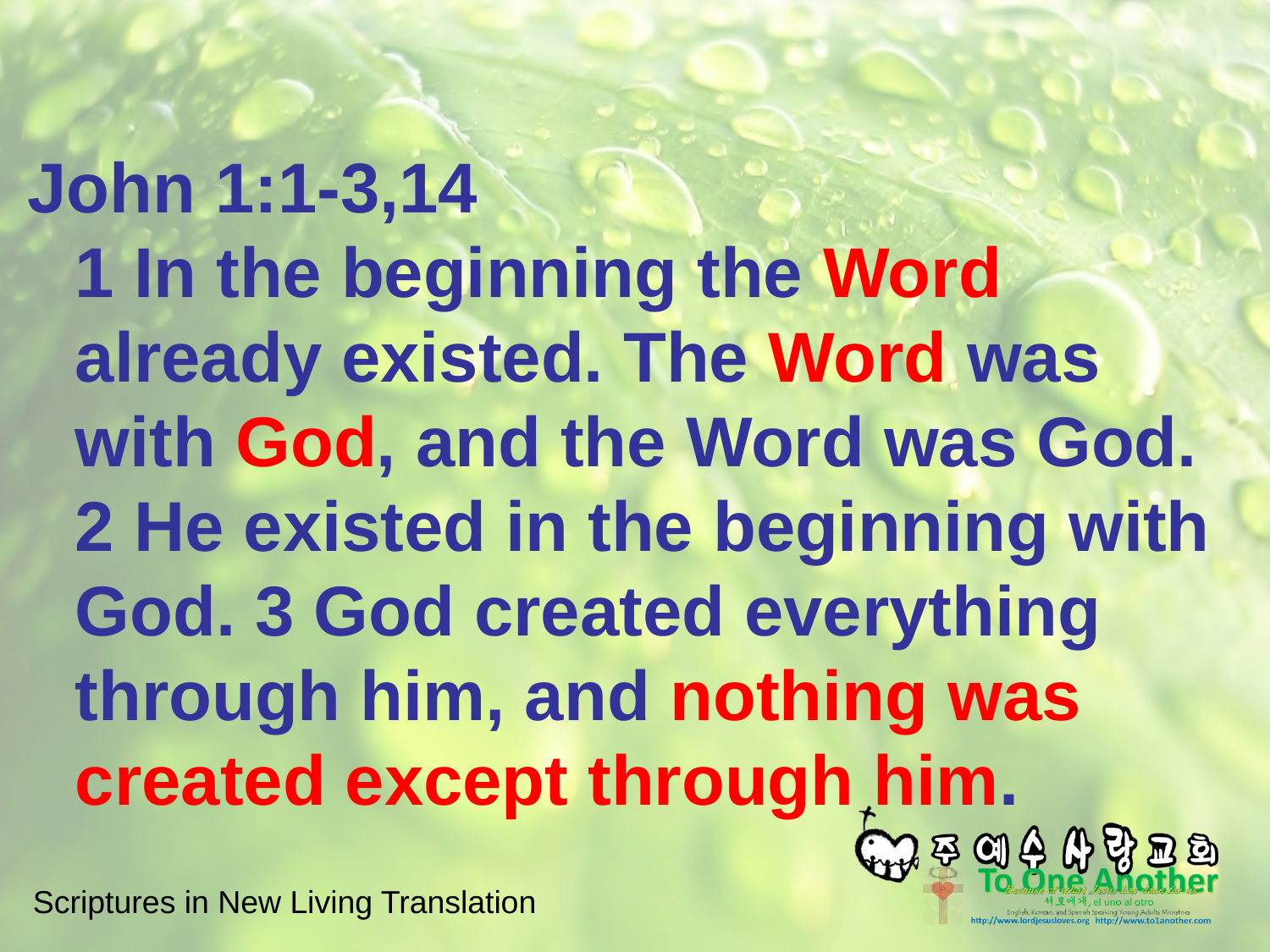

#
John 1:1-3,14
1 In the beginning the Word already existed. The Word was with God, and the Word was God. 2 He existed in the beginning with God. 3 God created everything through him, and nothing was created except through him.